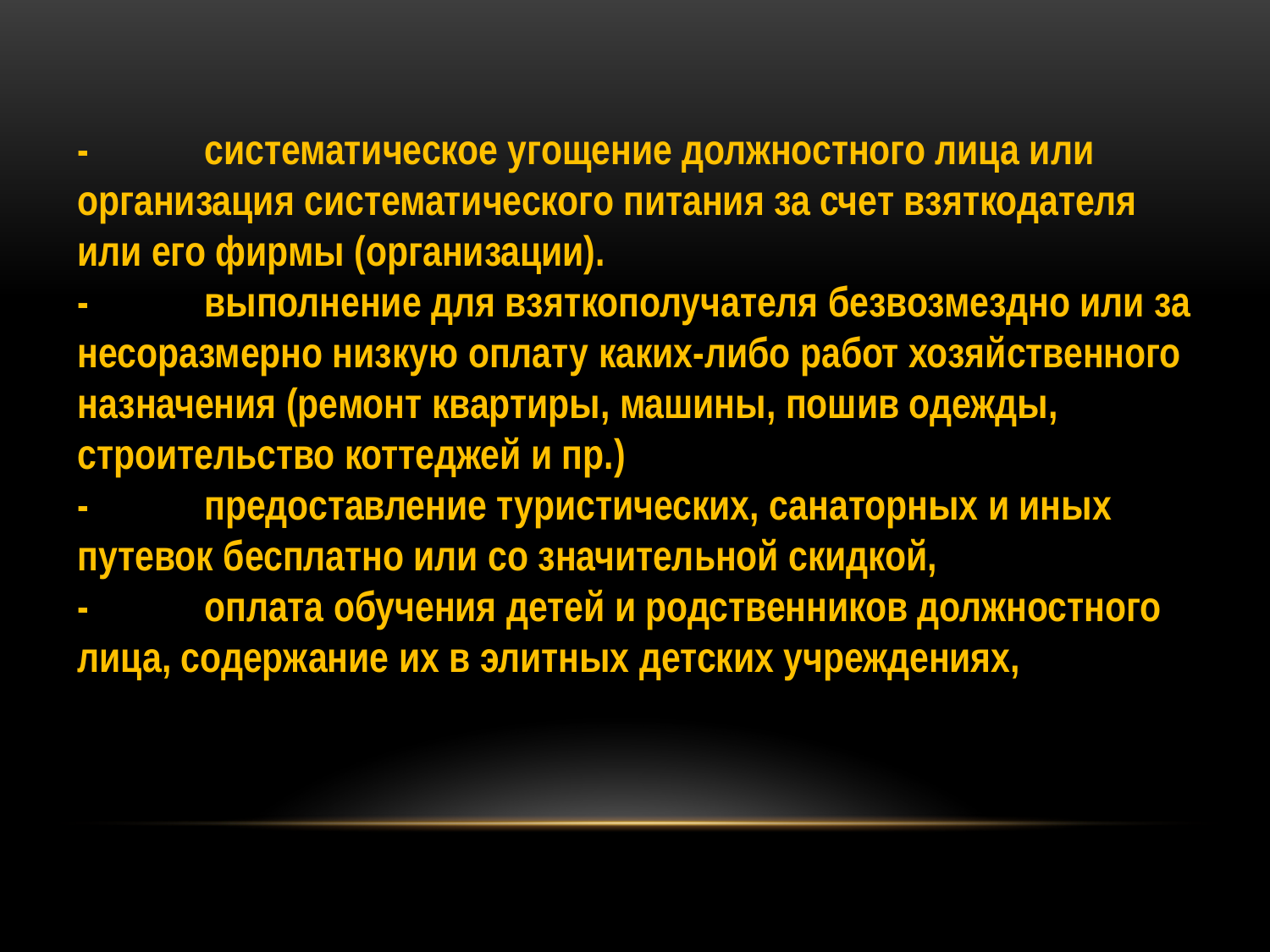

-	систематическое угощение должностного лица или организация систематического питания за счет взяткодателя или его фирмы (организации).
-	выполнение для взяткополучателя безвозмездно или за несоразмерно низкую оплату каких-либо работ хозяйственного назначения (ремонт квартиры, машины, пошив одежды, строительство коттеджей и пр.)
-	предоставление туристических, санаторных и иных путевок бесплатно или со значительной скидкой,
-	оплата обучения детей и родственников должностного лица, содержание их в элитных детских учреждениях,